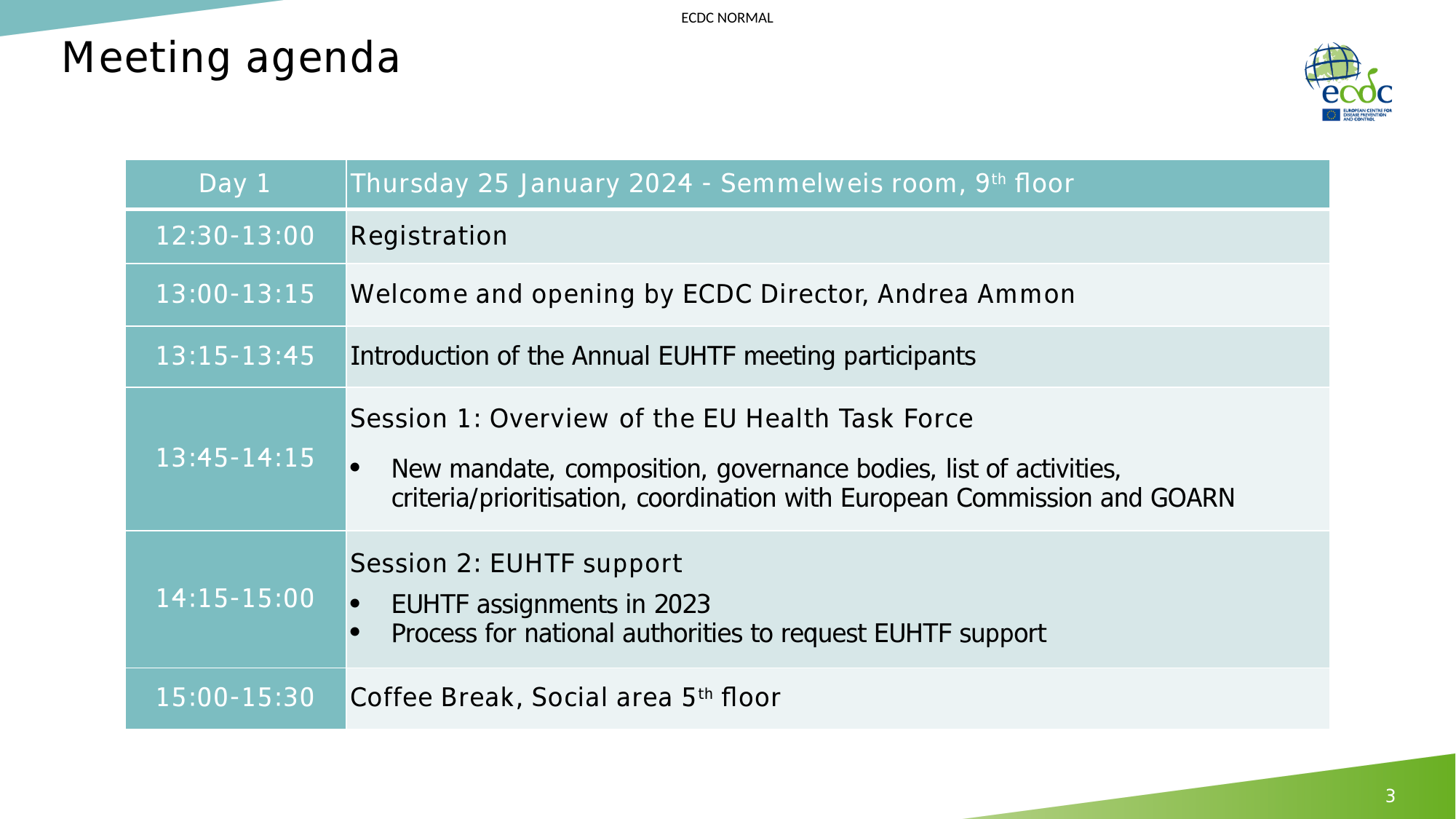

# Meeting agenda
| Day 1 | Thursday 25 January 2024 - Semmelweis room, 9th floor |
| --- | --- |
| 12:30-13:00 | Registration |
| 13:00-13:15 | Welcome and opening by ECDC Director, Andrea Ammon |
| 13:15-13:45 | Introduction of the Annual EUHTF meeting participants |
| 13:45-14:15 | Session 1: Overview of the EU Health Task Force New mandate, composition, governance bodies, list of activities, criteria/prioritisation, coordination with European Commission and GOARN |
| 14:15-15:00 | Session 2: EUHTF support EUHTF assignments in 2023 Process for national authorities to request EUHTF support |
| 15:00-15:30 | Coffee Break, Social area 5th floor |
3